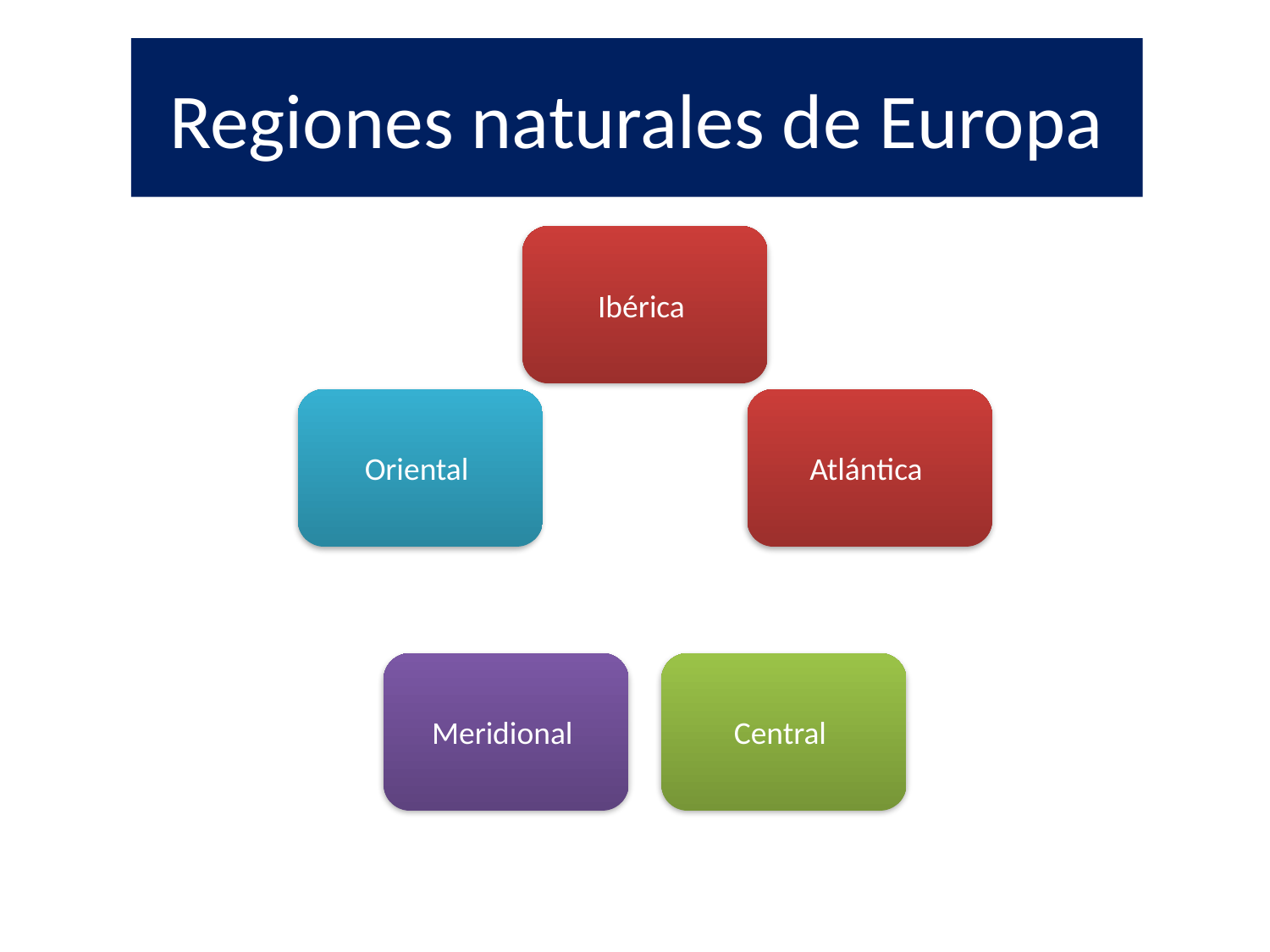

# Regiones naturales de Europa
Ibérica
Atlántica
Central
Meridional
Oriental